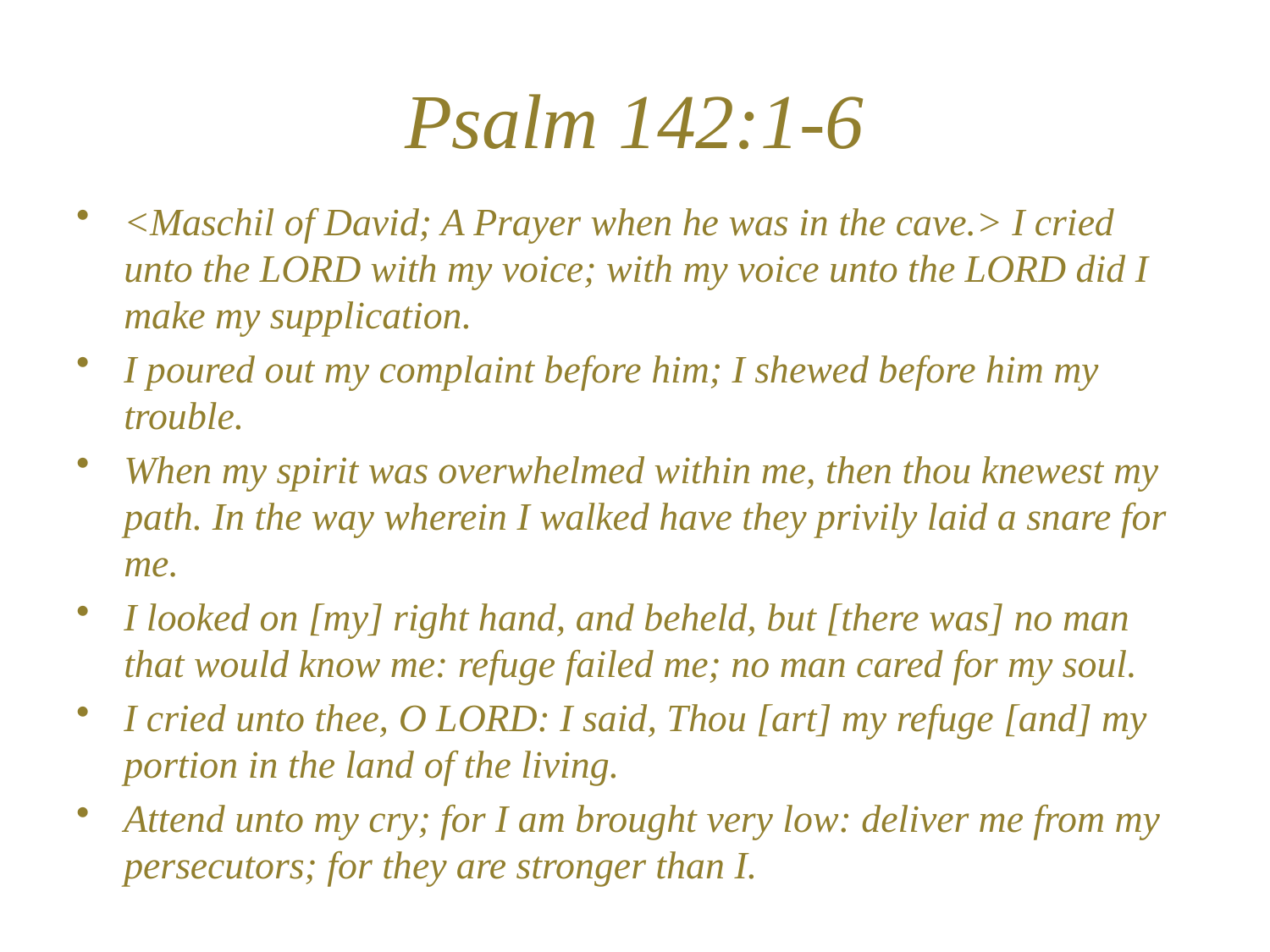

# Psalm 142:1-6
<Maschil of David; A Prayer when he was in the cave.> I cried unto the LORD with my voice; with my voice unto the LORD did I make my supplication.
I poured out my complaint before him; I shewed before him my trouble.
When my spirit was overwhelmed within me, then thou knewest my path. In the way wherein I walked have they privily laid a snare for me.
I looked on [my] right hand, and beheld, but [there was] no man that would know me: refuge failed me; no man cared for my soul.
I cried unto thee, O LORD: I said, Thou [art] my refuge [and] my portion in the land of the living.
Attend unto my cry; for I am brought very low: deliver me from my persecutors; for they are stronger than I.